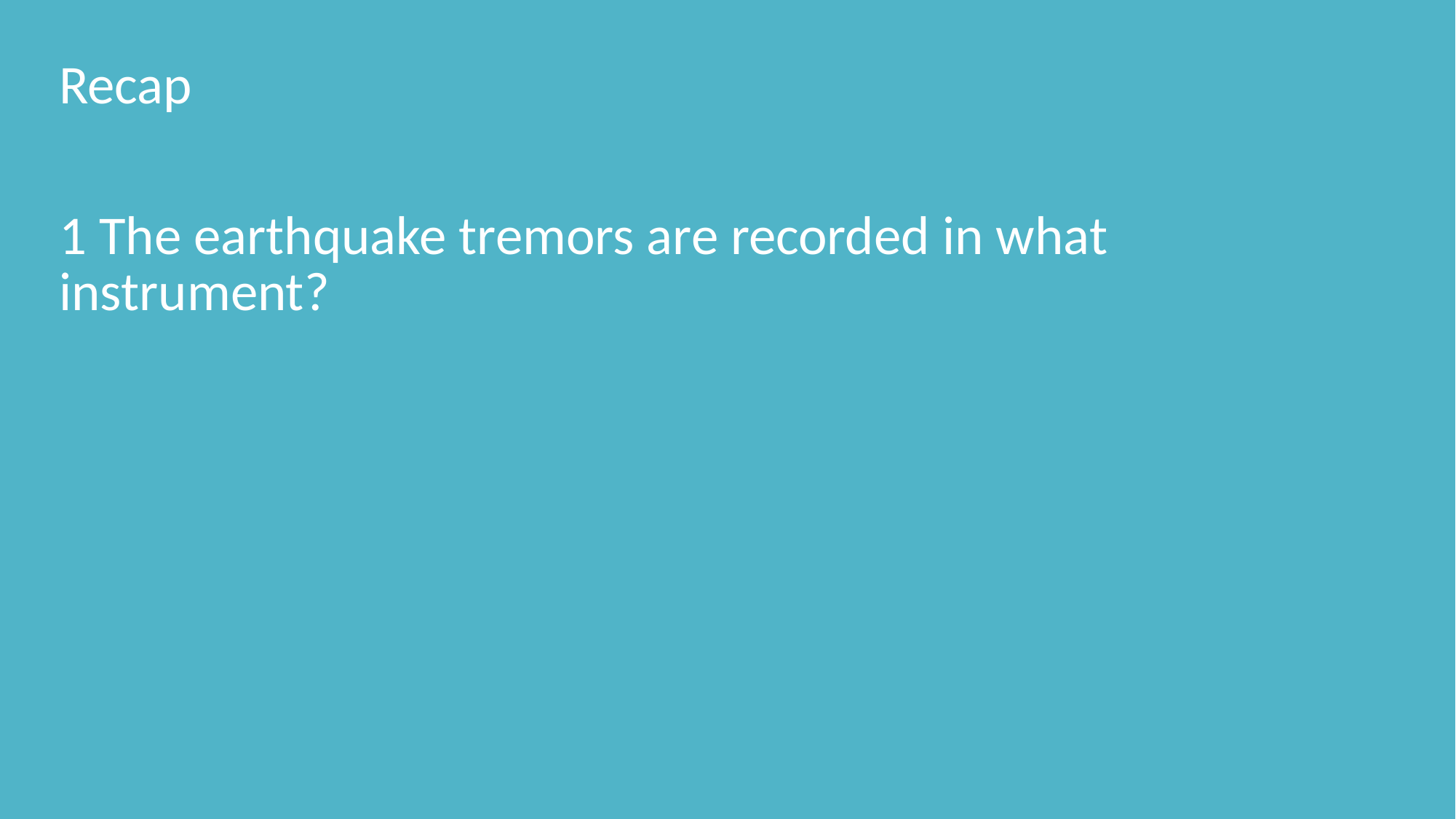

Recap

1 The earthquake tremors are recorded in what instrument?